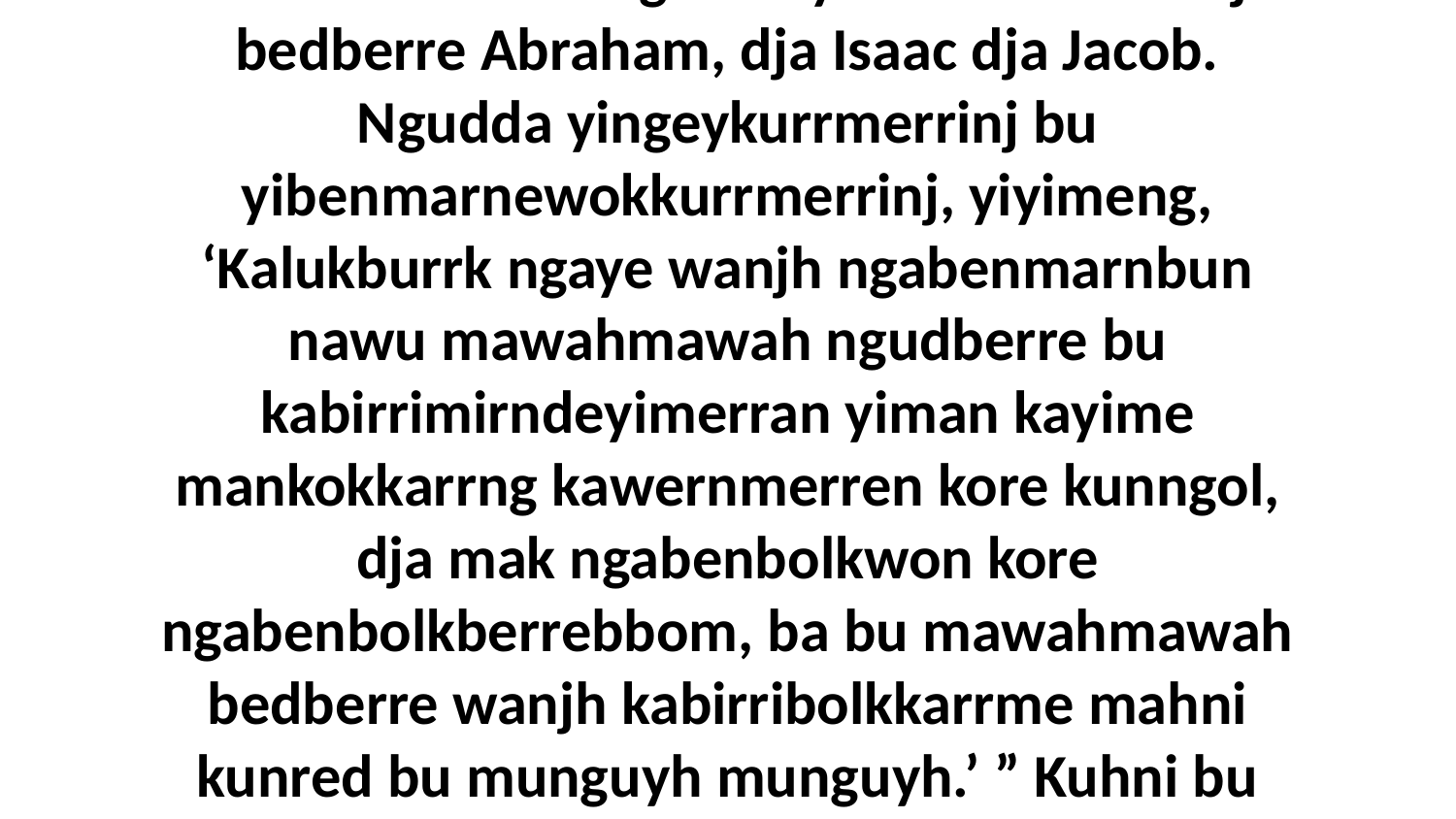

13 Yiburrbu kore ngudda yiwokkurrmerrinj bedberre Abraham, dja Isaac dja Jacob. Ngudda yingeykurrmerrinj bu yibenmarnewokkurrmerrinj, yiyimeng, ‘Kalukburrk ngaye wanjh ngabenmarnbun nawu mawahmawah ngudberre bu kabirrimirndeyimerran yiman kayime mankokkarrng kawernmerren kore kunngol, dja mak ngabenbolkwon kore ngabenbolkberrebbom, ba bu mawahmawah bedberre wanjh kabirribolkkarrme mahni kunred bu munguyh munguyh.’ ” Kuhni bu Moses bimarneyimeng nawu Yawey.